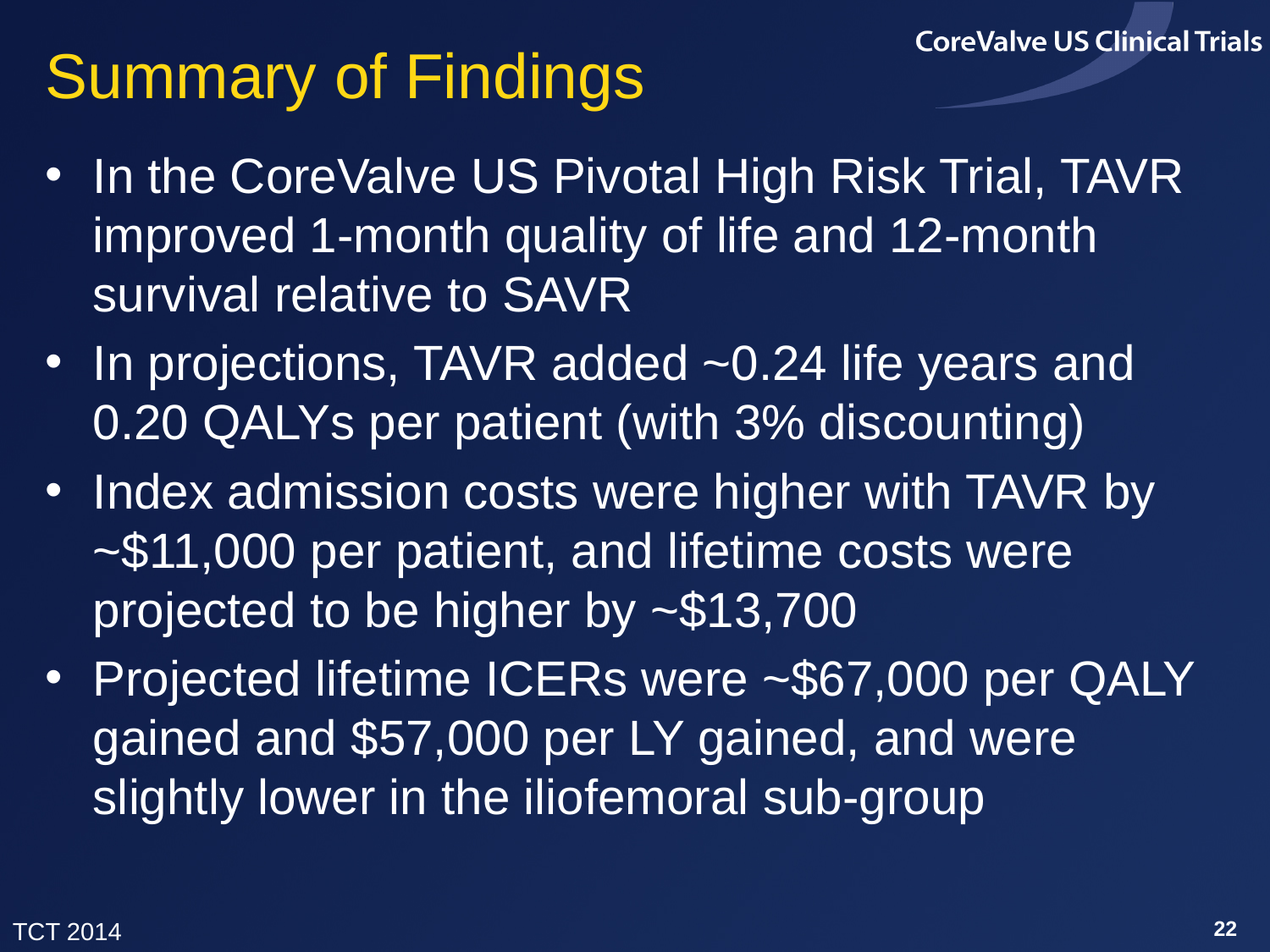

# Summary of Findings
In the CoreValve US Pivotal High Risk Trial, TAVR improved 1-month quality of life and 12-month survival relative to SAVR
In projections, TAVR added ~0.24 life years and 0.20 QALYs per patient (with 3% discounting)
Index admission costs were higher with TAVR by ~$11,000 per patient, and lifetime costs were projected to be higher by ~$13,700
Projected lifetime ICERs were ~$67,000 per QALY gained and $57,000 per LY gained, and were slightly lower in the iliofemoral sub-group
22
TCT 2014